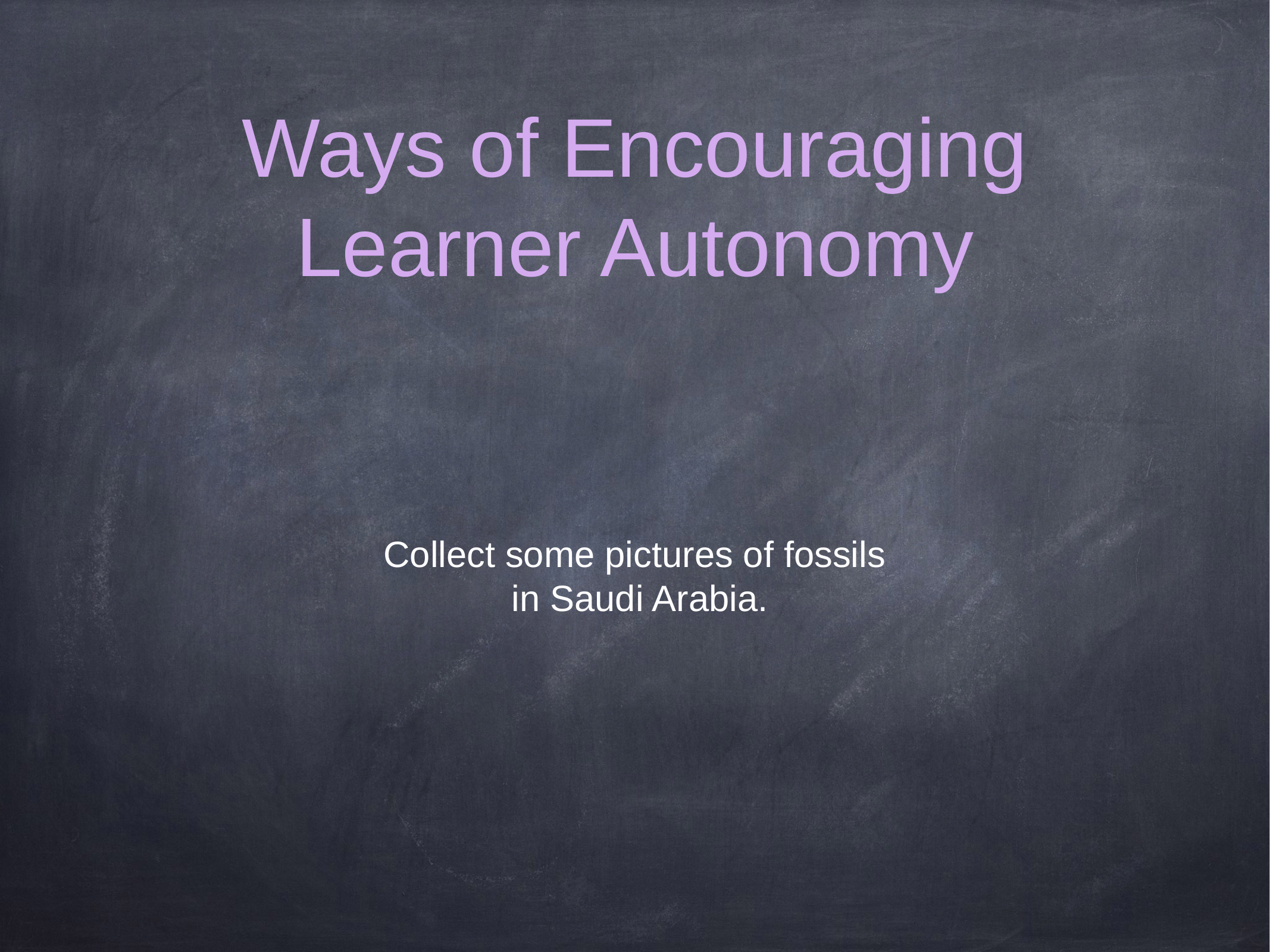

# Ways of Encouraging Learner Autonomy
Collect some pictures of fossils
 in Saudi Arabia.